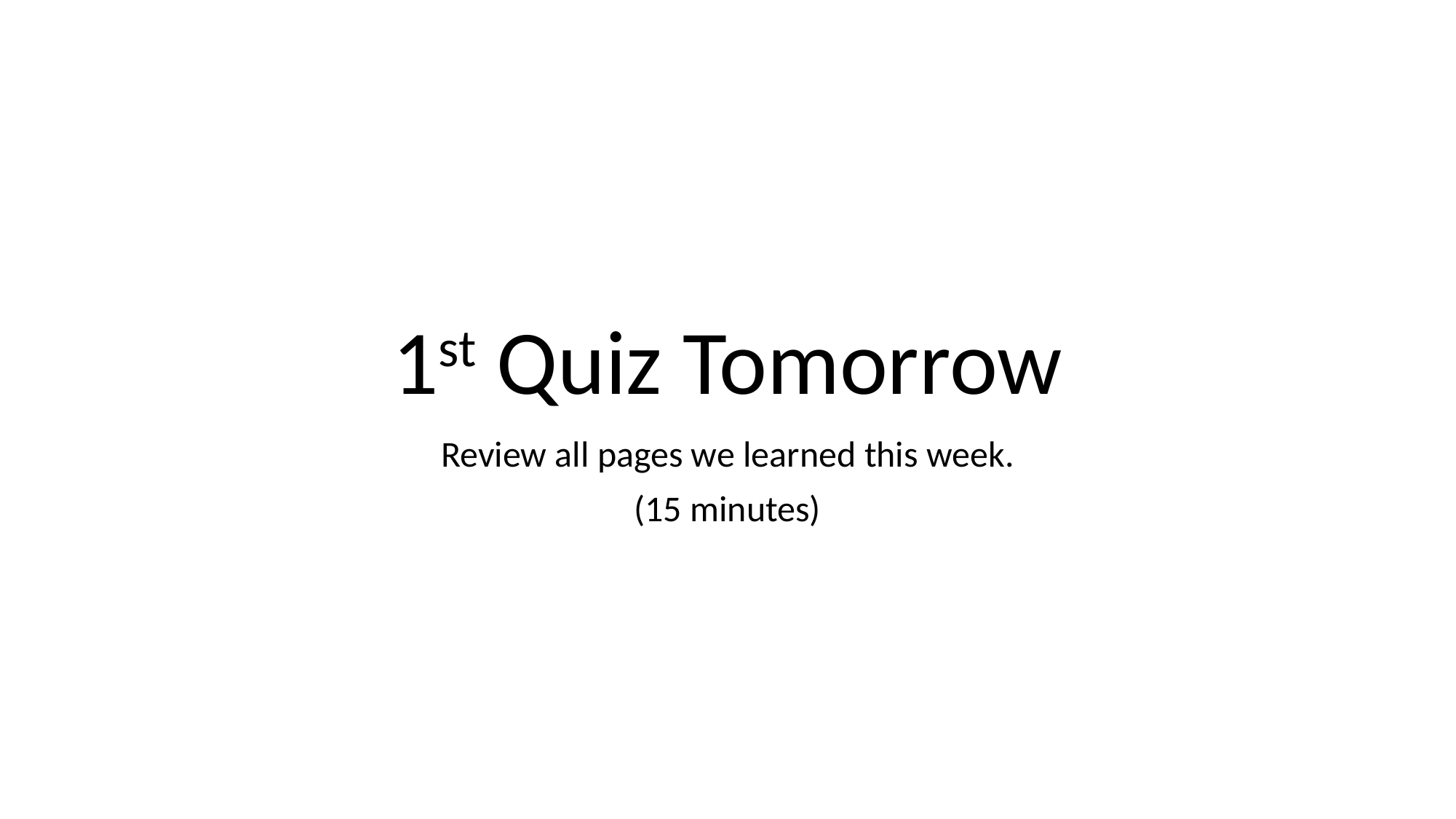

# 1st Quiz Tomorrow
Review all pages we learned this week.
(15 minutes)